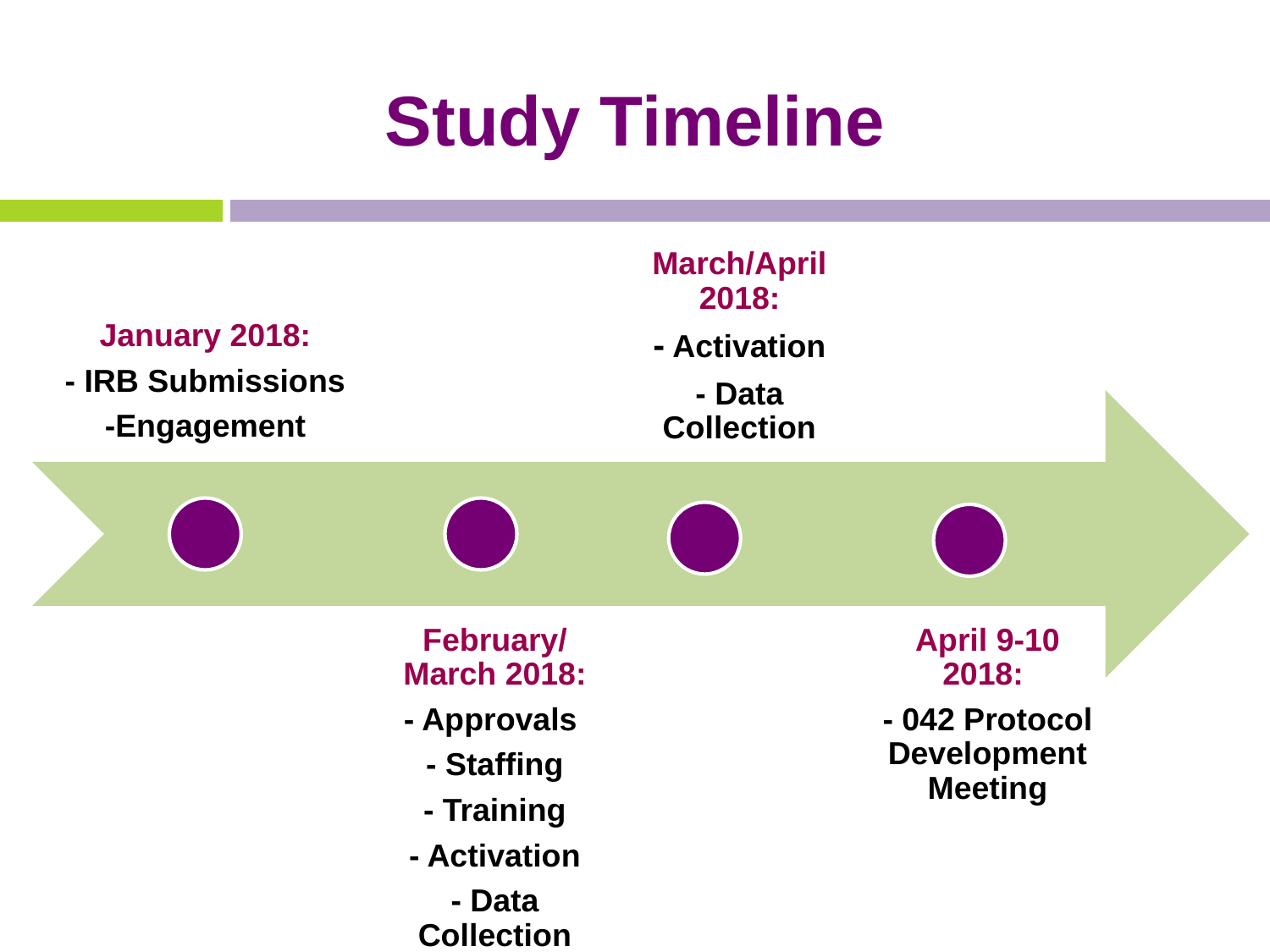

# Study Timeline
January 2018:
- IRB Submissions
-Engagement
February/March 2018:
- Approvals
- Staffing
- Training
- Activation
- Data Collection
March/April 2018:
- Activation
- Data Collection
April 9-10 2018:
- 042 Protocol Development Meeting